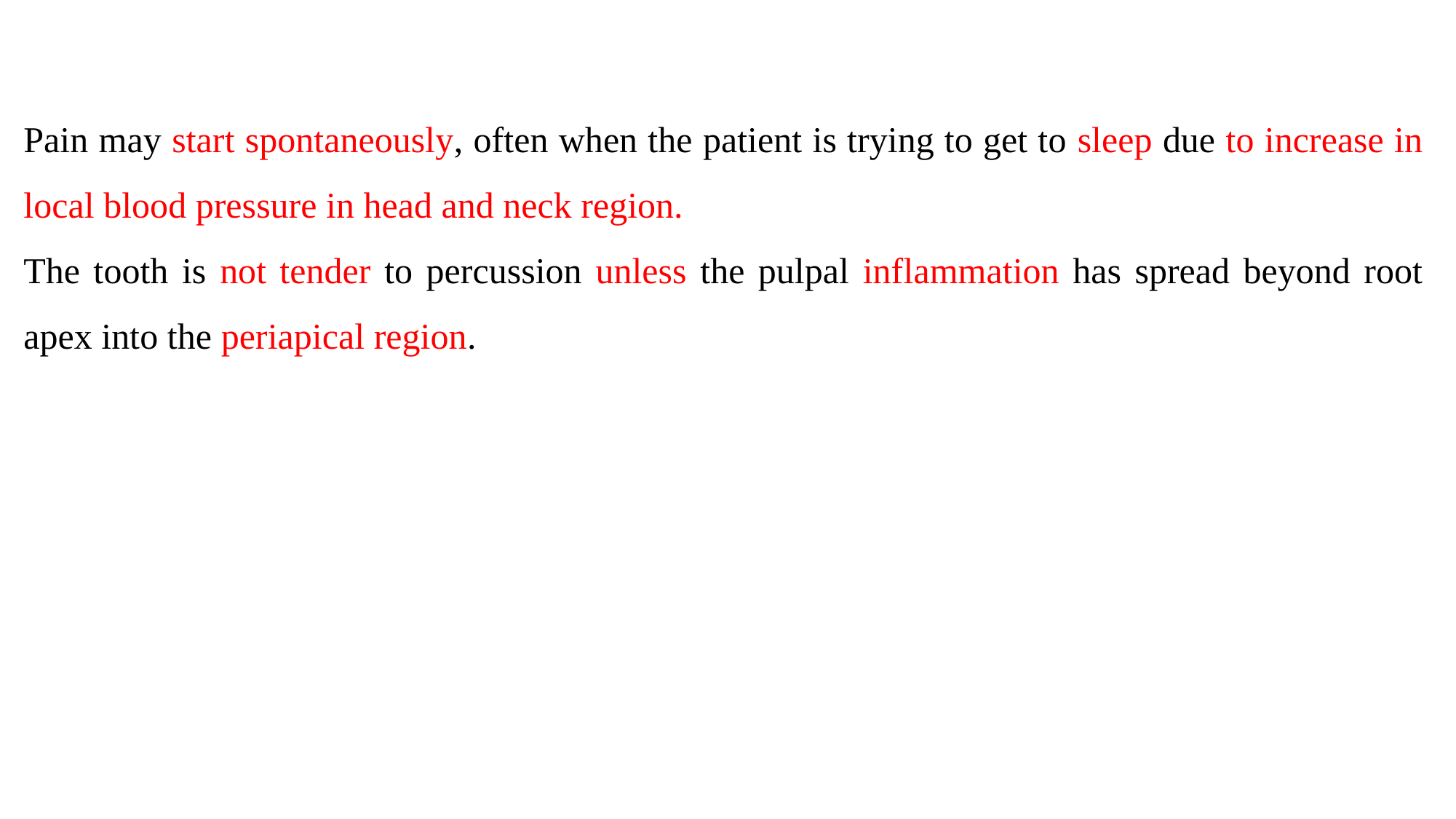

Pain may start spontaneously, often when the patient is trying to get to sleep due to increase in local blood pressure in head and neck region.
The tooth is not tender to percussion unless the pulpal inflammation has spread beyond root apex into the periapical region.